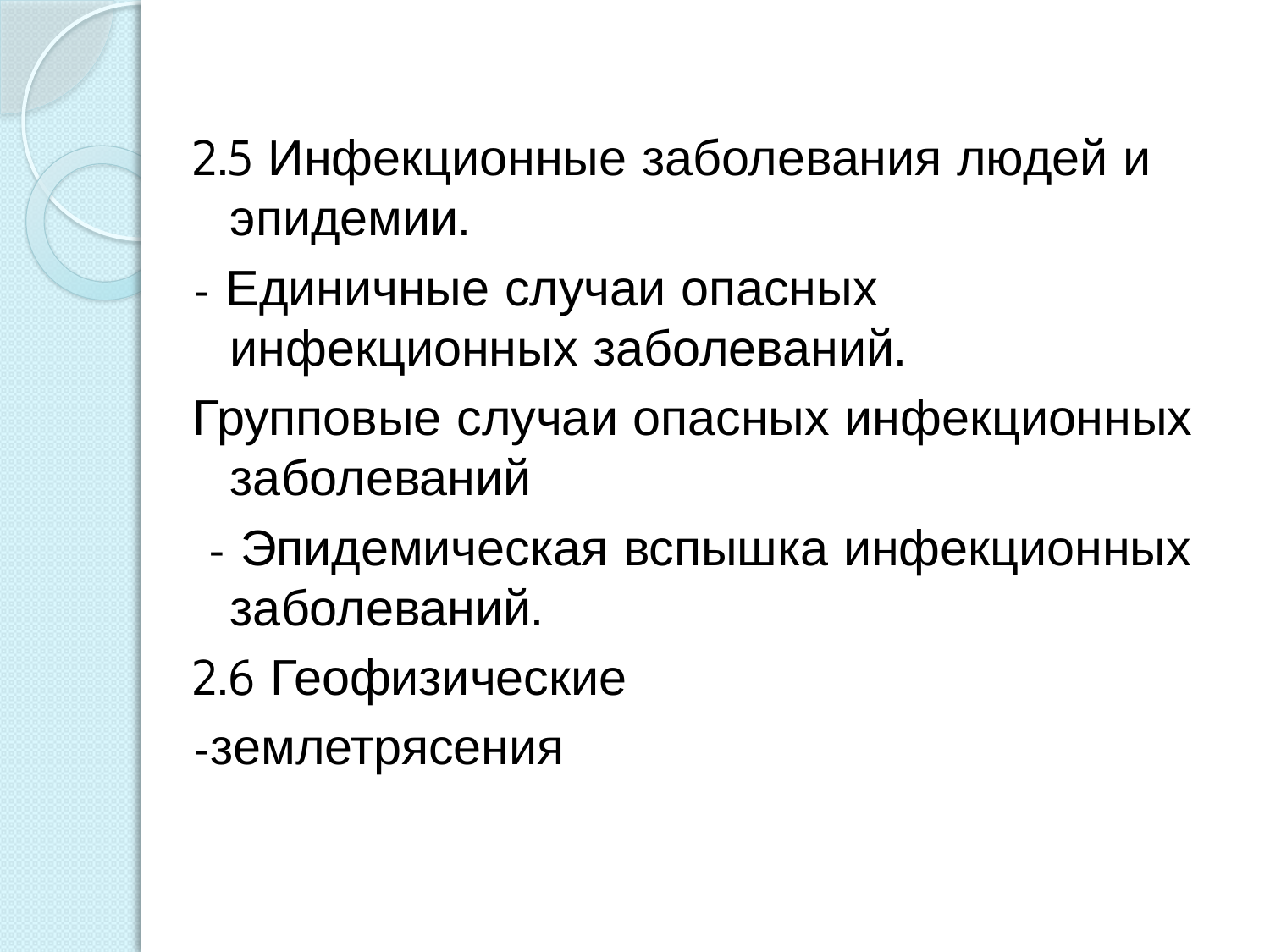

2.5 Инфекционные заболевания людей и эпидемии.
- Единичные случаи опасных инфекционных заболеваний.
Групповые случаи опасных инфекционных заболеваний
 - Эпидемическая вспышка инфекционных заболеваний.
2.6 Геофизические
-землетрясения